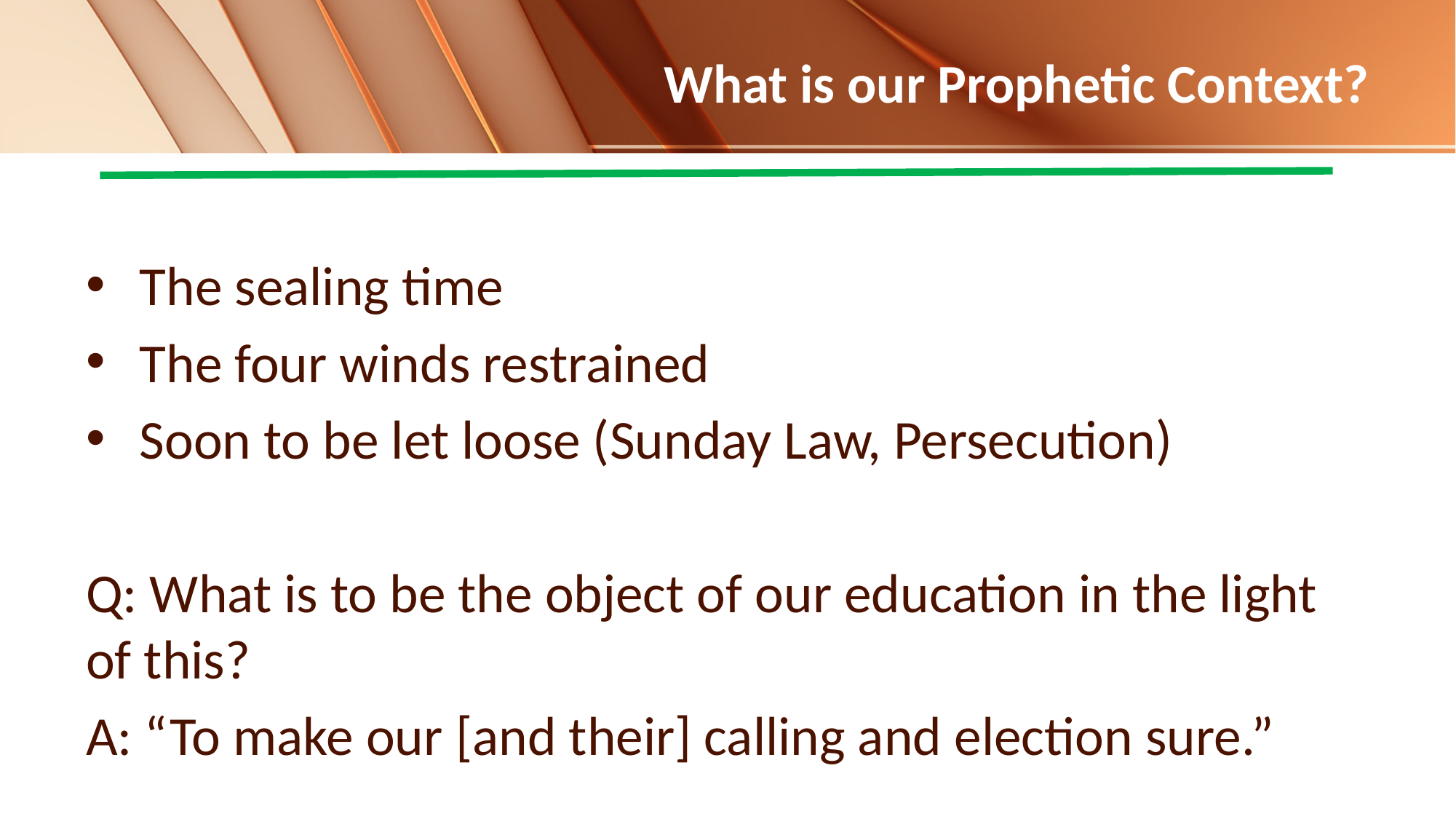

# What is our Prophetic Context?

The sealing time
The four winds restrained
Soon to be let loose (Sunday Law, Persecution)

Q: What is to be the object of our education in the light of this?
A: “To make our [and their] calling and election sure.”